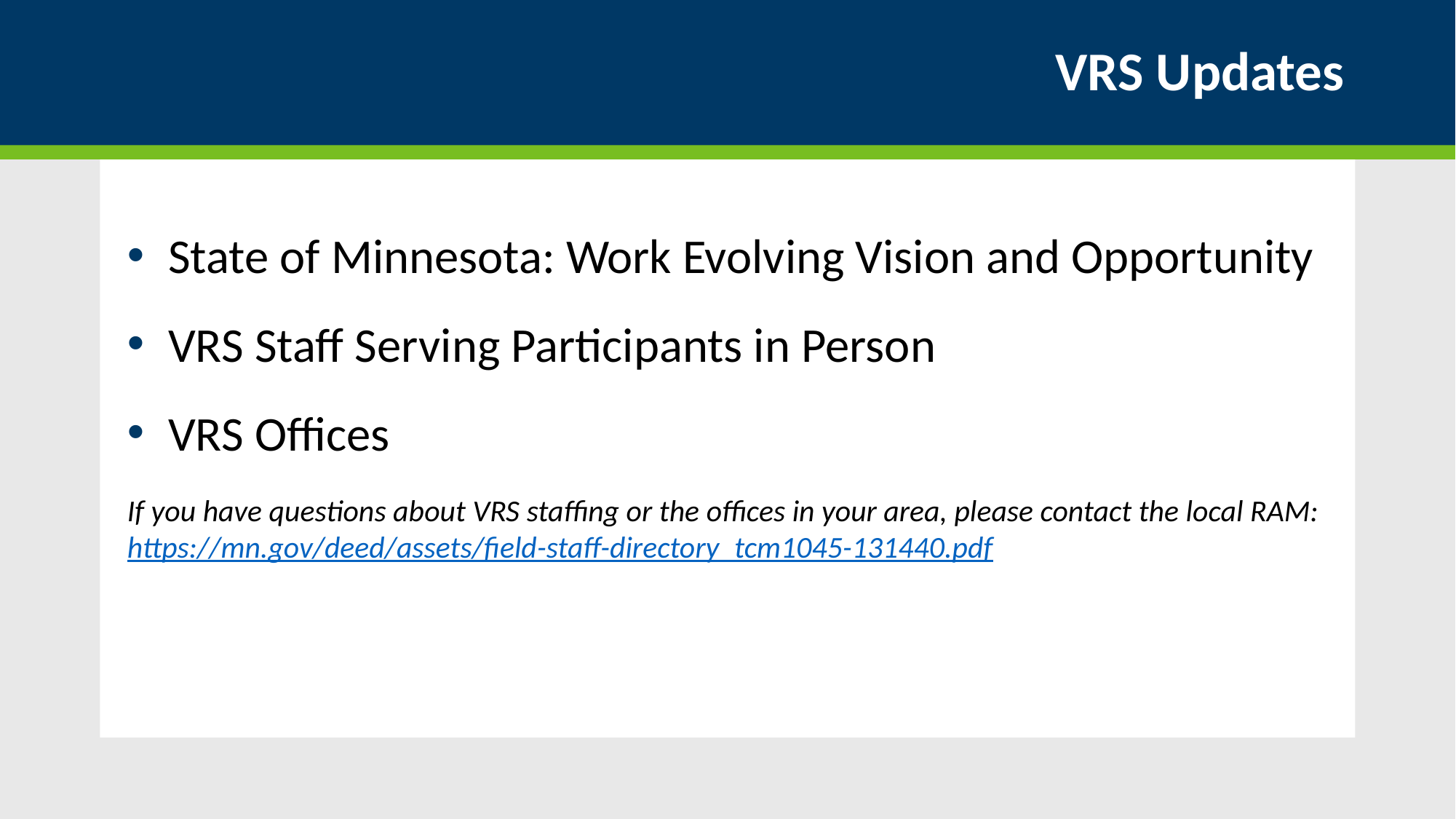

# VRS Updates
State of Minnesota: Work Evolving Vision and Opportunity
VRS Staff Serving Participants in Person
VRS Offices
If you have questions about VRS staffing or the offices in your area, please contact the local RAM: https://mn.gov/deed/assets/field-staff-directory_tcm1045-131440.pdf